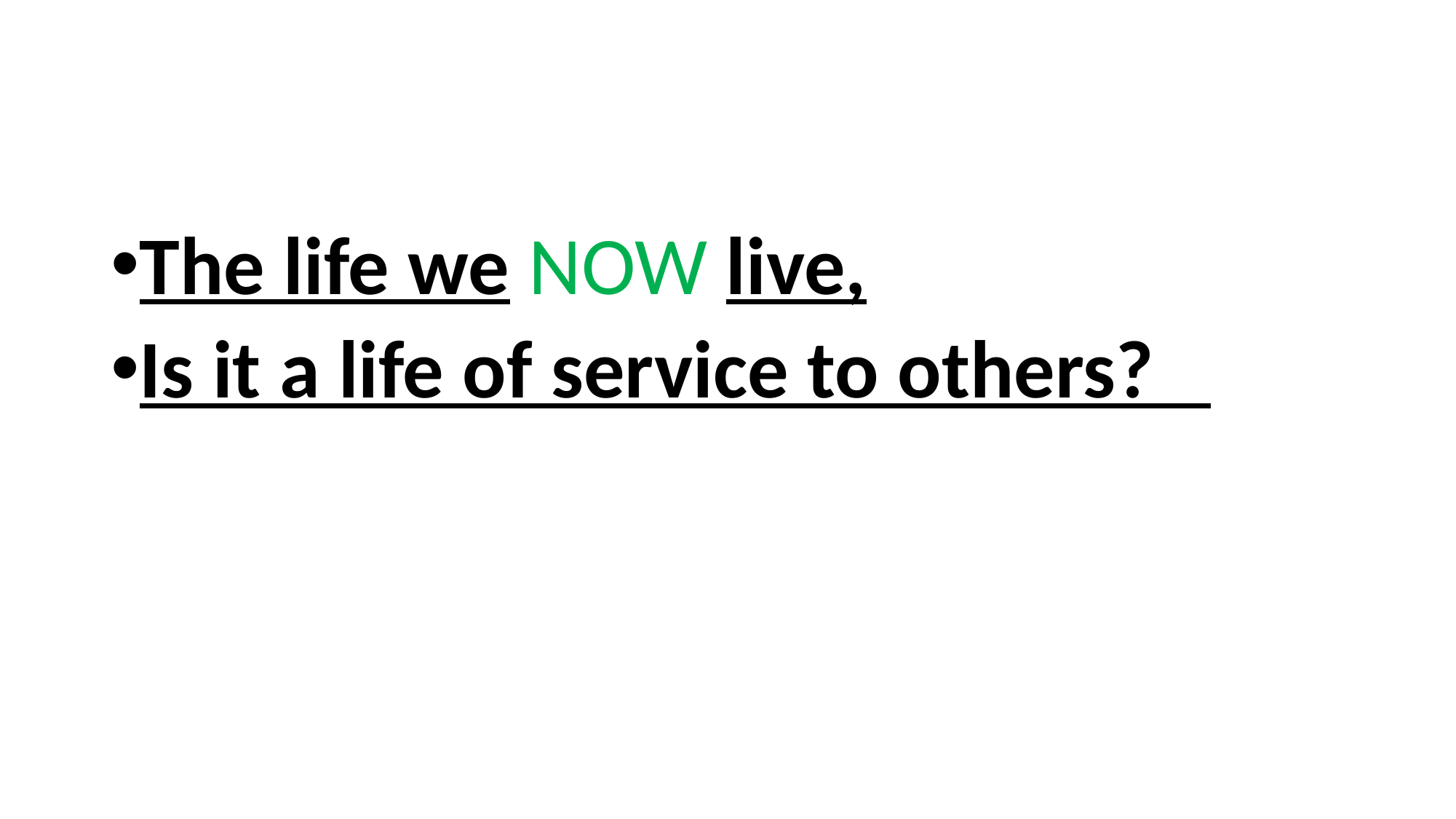

The life we NOW live,
Is it a life of service to others?